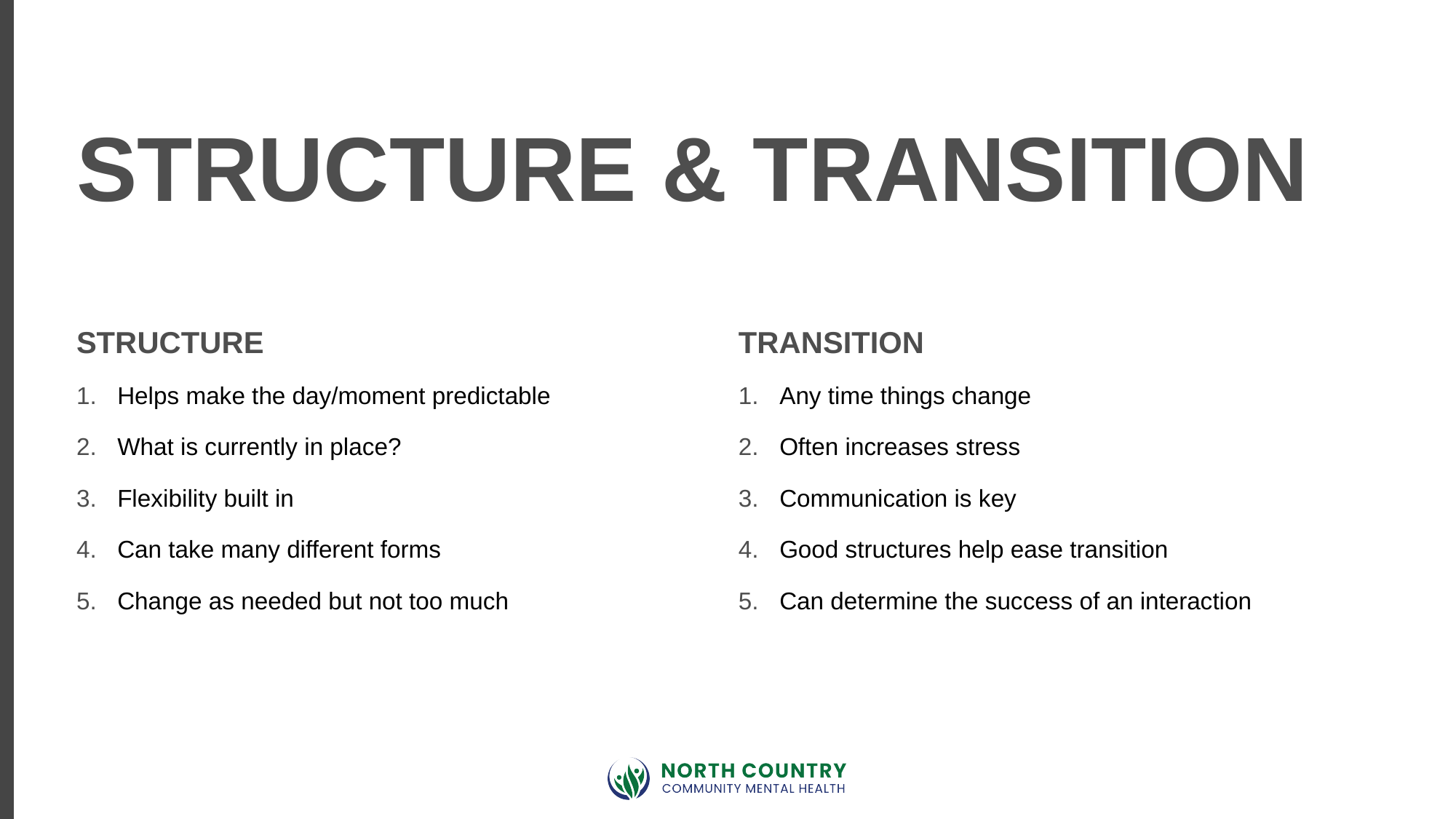

STRUCTURE & TRANSITION
STRUCTURE
TRANSITION
Helps make the day/moment predictable
What is currently in place?
Flexibility built in
Can take many different forms
Change as needed but not too much

Any time things change
Often increases stress
Communication is key
Good structures help ease transition
Can determine the success of an interaction